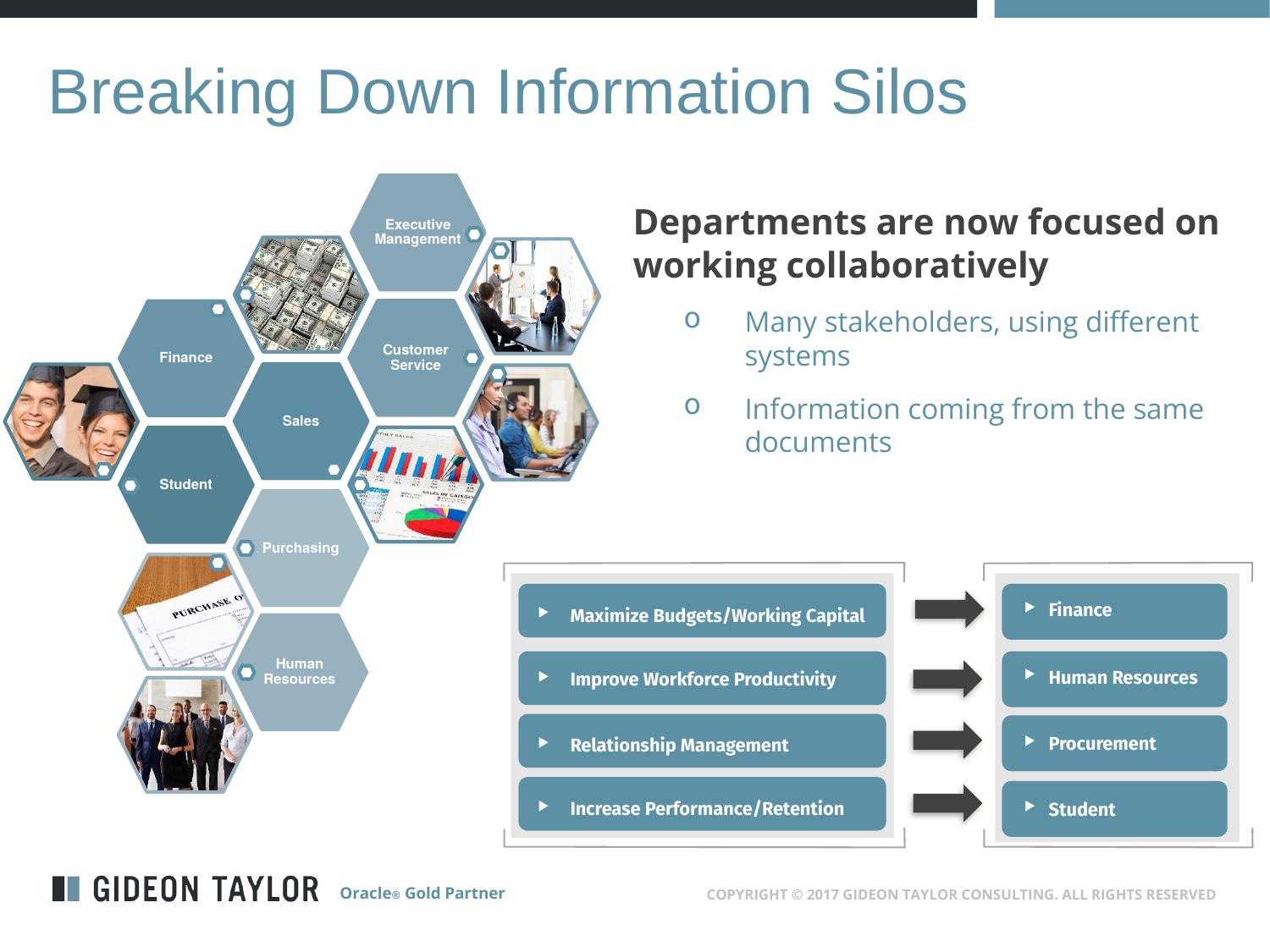

# Breaking Down Information Silos
Student
Sales
Finance
Customer Service
Executive Management
Human Resources
Purchasing
Departments are now focused on working collaboratively
Many stakeholders, using different systems
Information coming from the same documents

Finance
Maximize Budgets/Working Capital

Human Resources
Improve Workforce Productivity

Relationship Management

Procurement

Increase Performance/Retention

Student